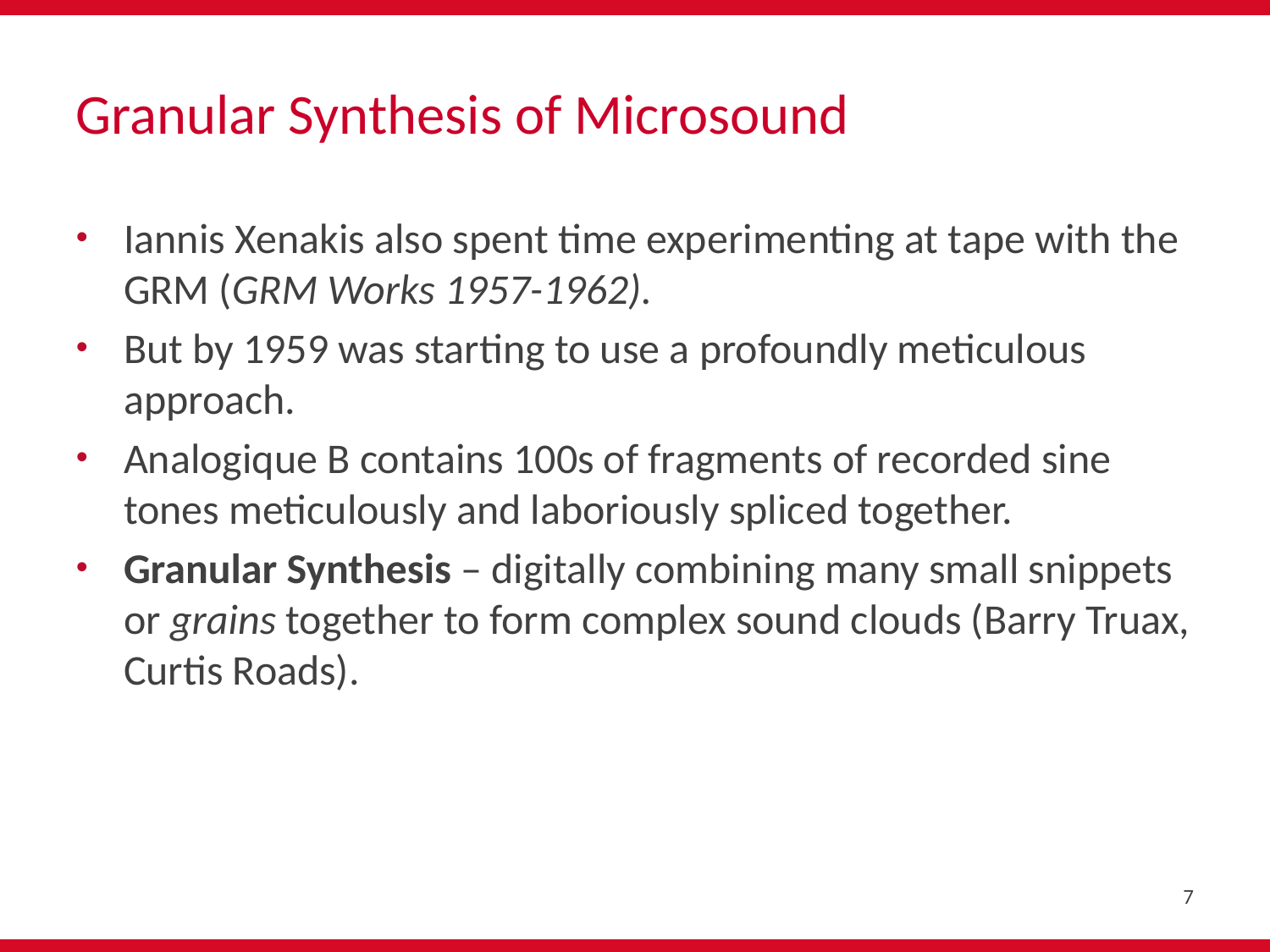

# Granular Synthesis of Microsound
Iannis Xenakis also spent time experimenting at tape with the GRM (GRM Works 1957-1962).
But by 1959 was starting to use a profoundly meticulous approach.
Analogique B contains 100s of fragments of recorded sine tones meticulously and laboriously spliced together.
Granular Synthesis – digitally combining many small snippets or grains together to form complex sound clouds (Barry Truax, Curtis Roads).
7